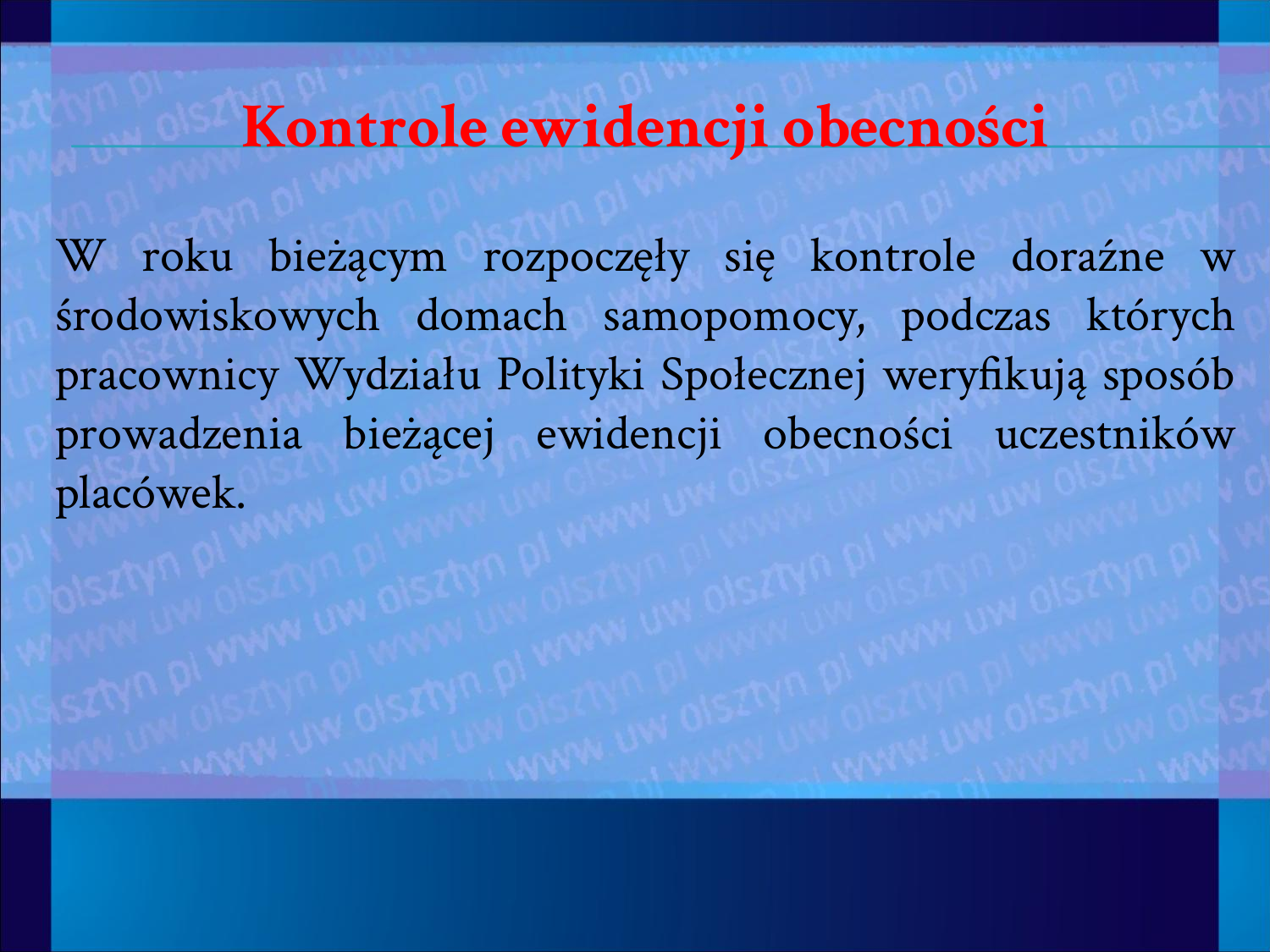

# Kontrole ewidencji obecności
W roku bieżącym rozpoczęły się kontrole doraźne w środowiskowych domach samopomocy, podczas których pracownicy Wydziału Polityki Społecznej weryfikują sposób prowadzenia bieżącej ewidencji obecności uczestników placówek.